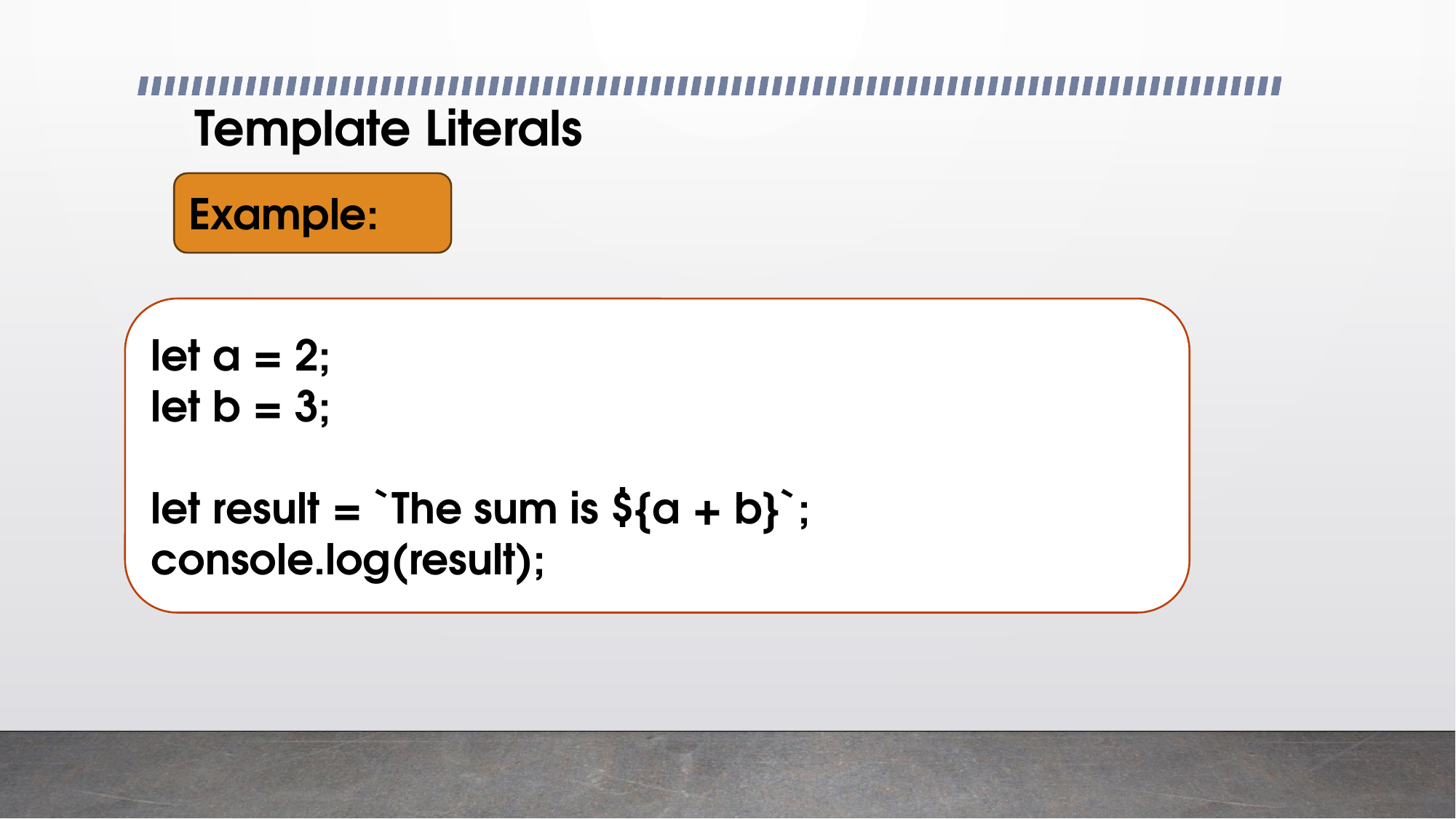

# Template Literals
Example:
let a = 2;
let b = 3;

let result = `The sum is ${a + b}`;
console.log(result);